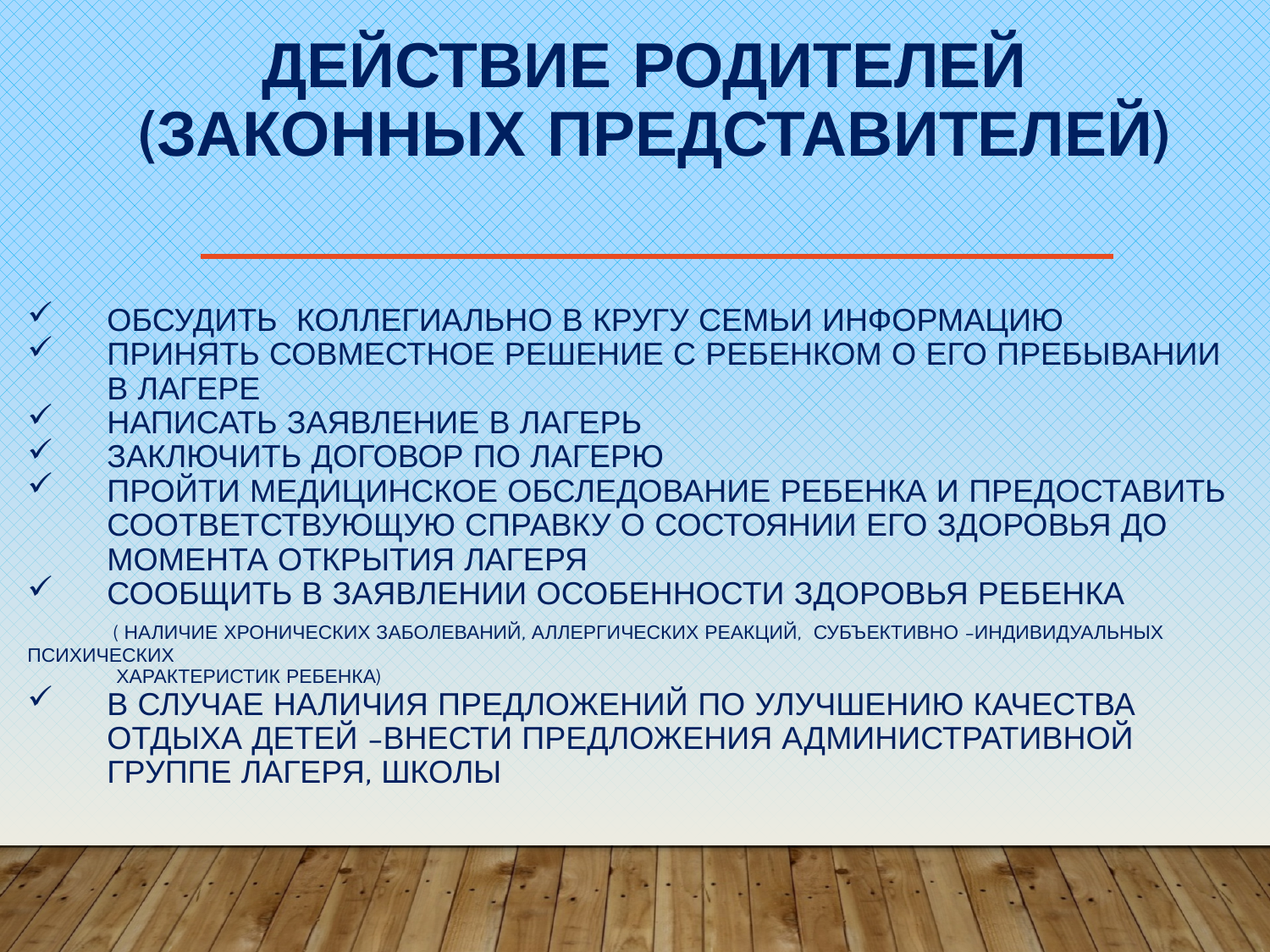

# Действие родителей (законных представителей)

Обсудить  коллегиально в кругу семьи информацию
Принять совместное решение с ребенком о его пребывании в лагере
Написать заявление в лагерь
Заключить договор по лагерю
Пройти медицинское обследование ребенка и предоставить соответствующую справку о состоянии его здоровья до момента открытия лагеря
Сообщить в заявлении особенности здоровья ребенка
         ( наличие хронических заболеваний, аллергических реакций,  субъективно –индивидуальных психических
               характеристик ребенка)
В случае наличия предложений по улучшению качества отдыха детей –внести предложения административной группе лагеря, школы